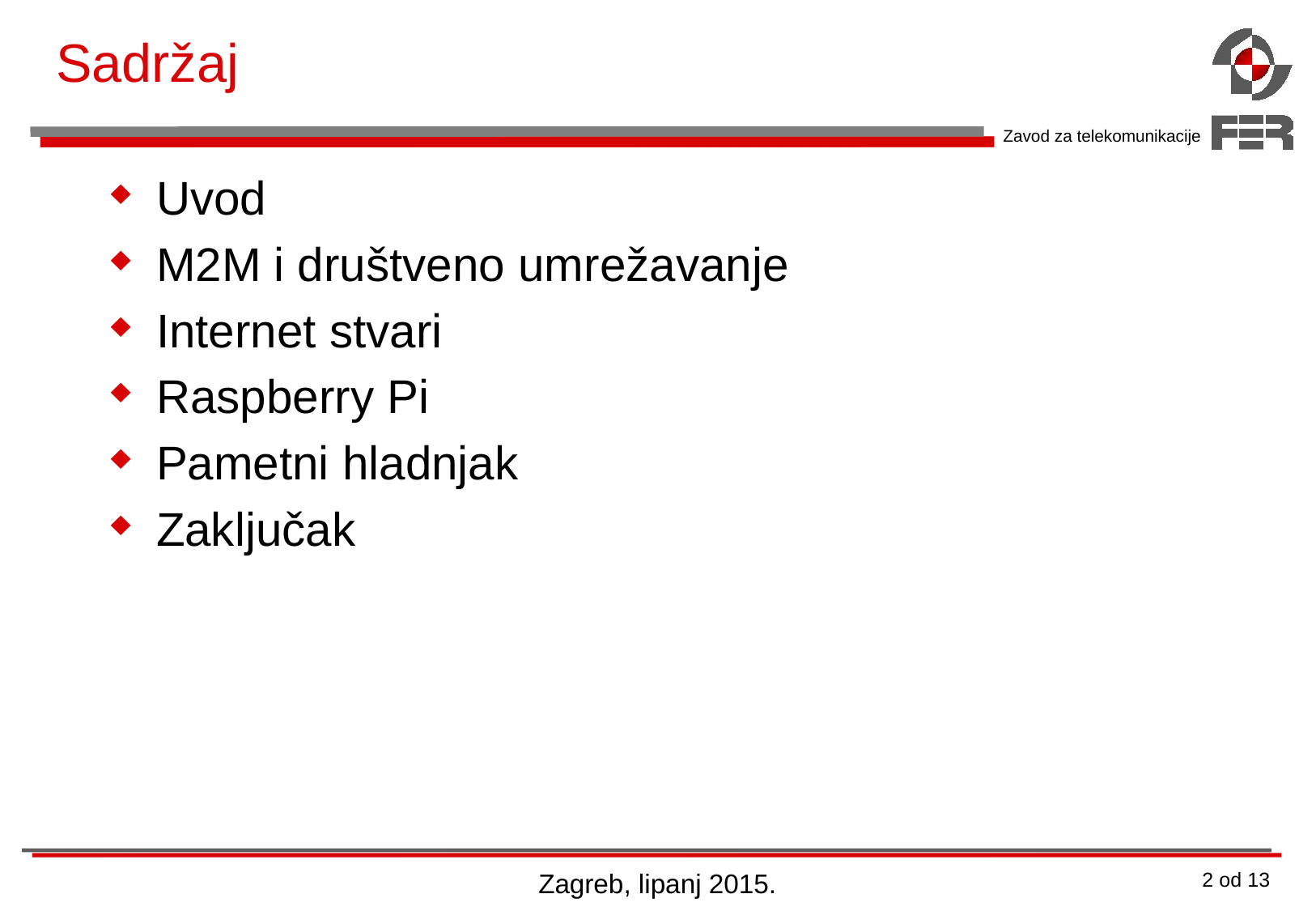

# Sadržaj
Uvod
M2M i društveno umrežavanje
Internet stvari
Raspberry Pi
Pametni hladnjak
Zaključak
Zagreb, lipanj 2015.
2 od 13